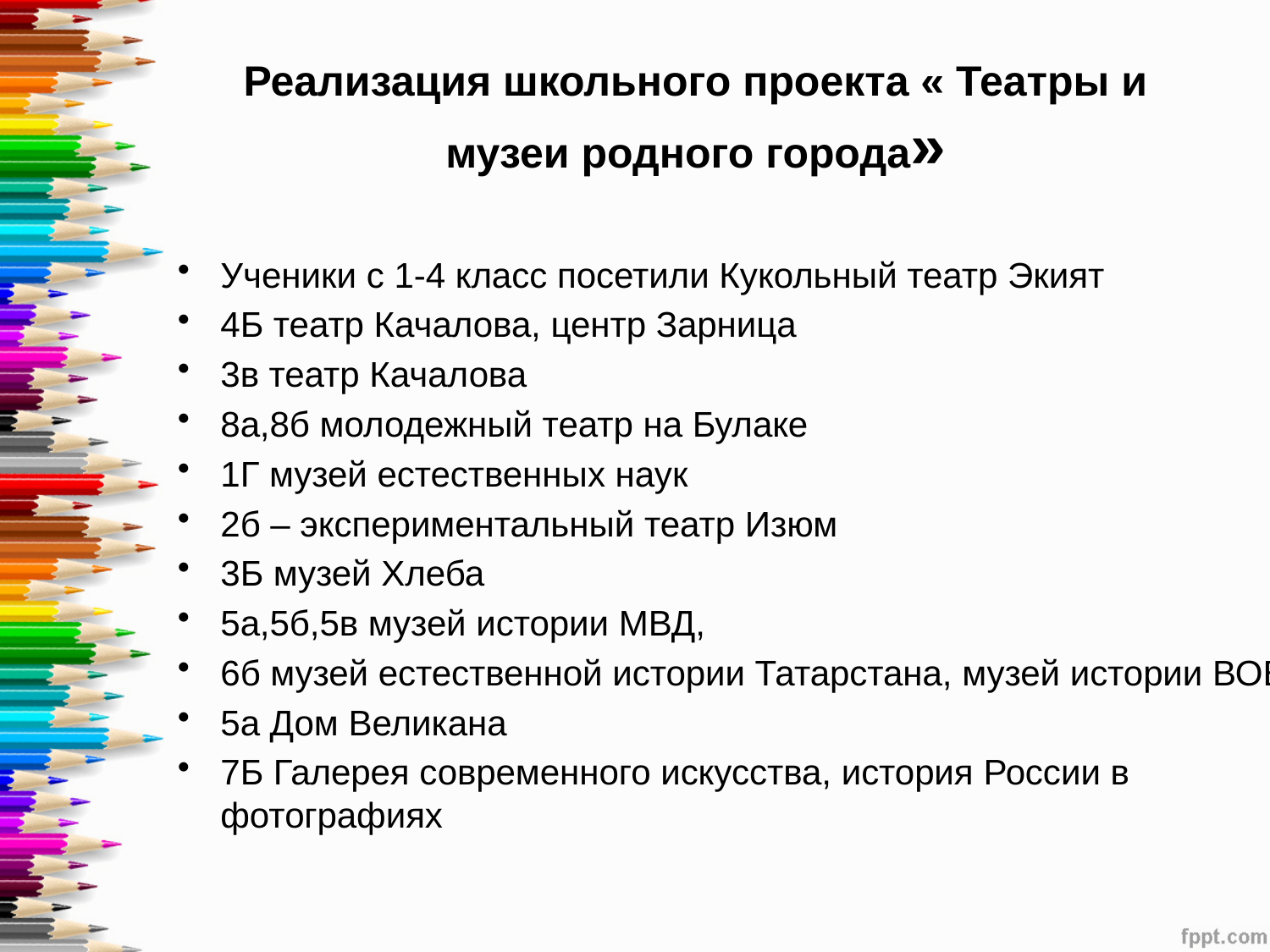

# Реализация школьного проекта « Театры и музеи родного города»
Ученики с 1-4 класс посетили Кукольный театр Экият
4Б театр Качалова, центр Зарница
3в театр Качалова
8а,8б молодежный театр на Булаке
1Г музей естественных наук
2б – экспериментальный театр Изюм
3Б музей Хлеба
5а,5б,5в музей истории МВД,
6б музей естественной истории Татарстана, музей истории ВОВ
5а Дом Великана
7Б Галерея современного искусства, история России в фотографиях